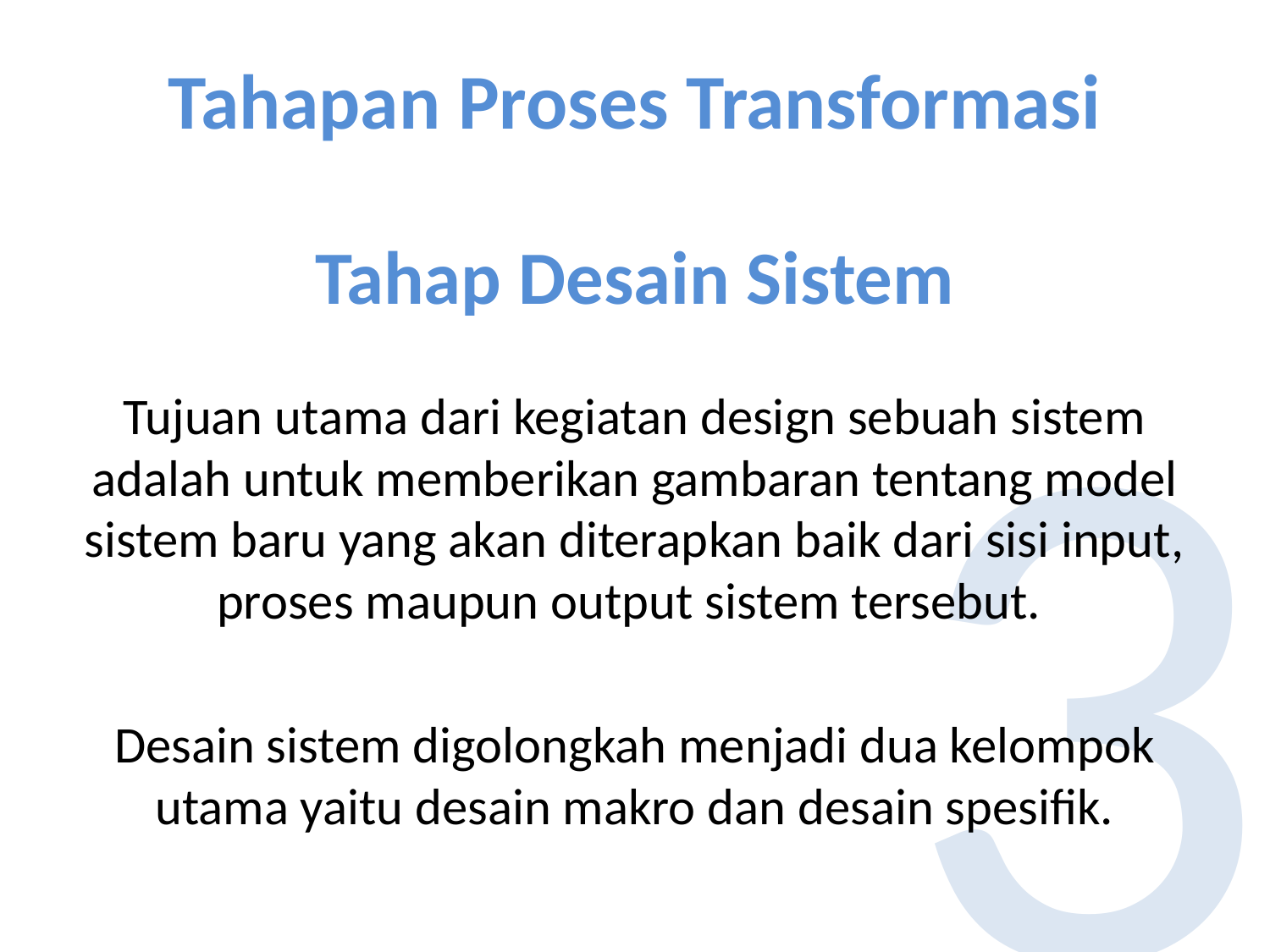

# Tahapan Proses Transformasi
Tahap Desain Sistem

Tujuan utama dari kegiatan design sebuah sistem adalah untuk memberikan gambaran tentang model sistem baru yang akan diterapkan baik dari sisi input, proses maupun output sistem tersebut.

Desain sistem digolongkah menjadi dua kelompok utama yaitu desain makro dan desain spesifik.
3